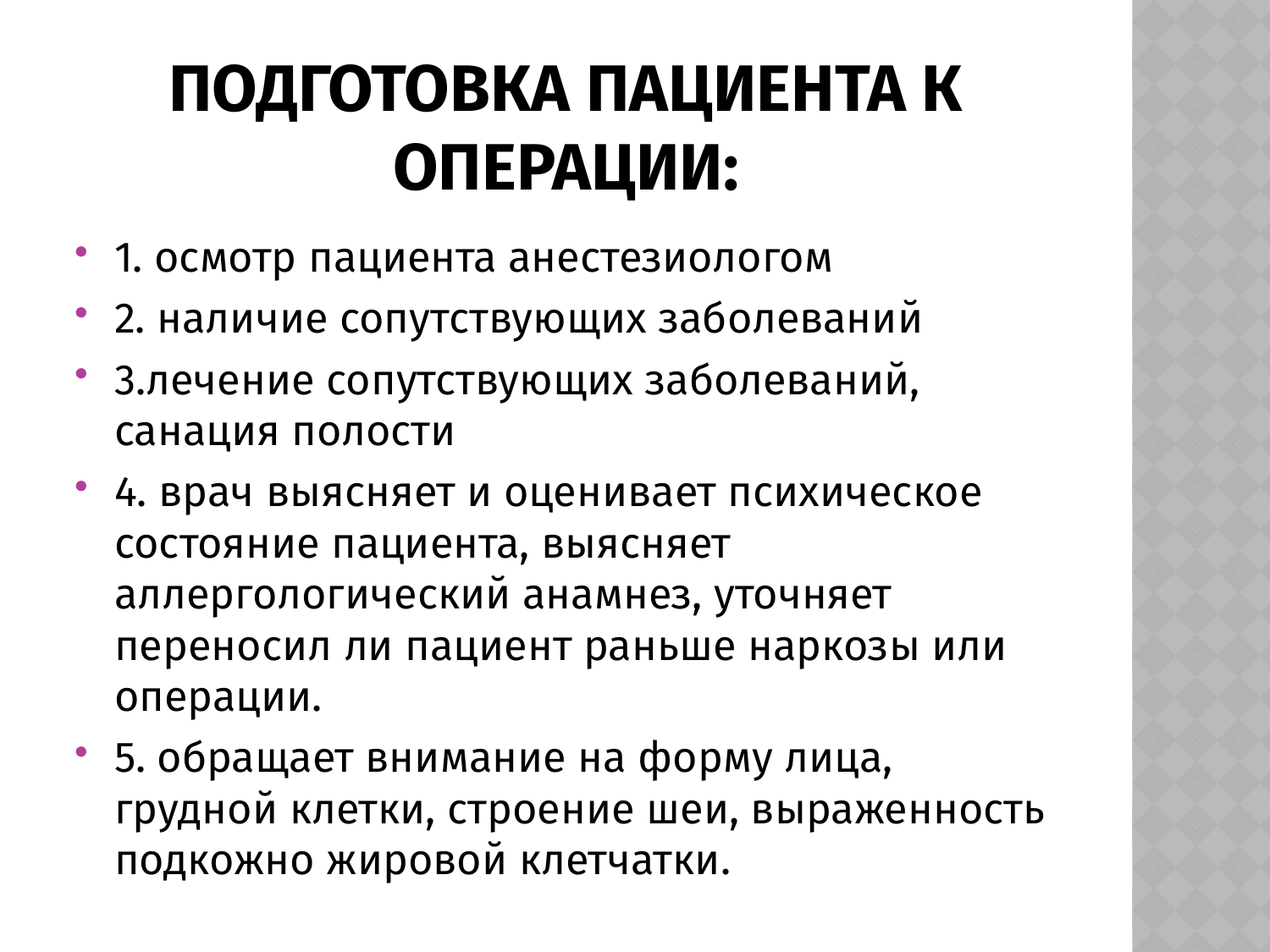

# Подготовка пациента к операции:
1. осмотр пациента анестезиологом
2. наличие сопутствующих заболеваний
3.лечение сопутствующих заболеваний, санация полости
4. врач выясняет и оценивает психическое состояние пациента, выясняет аллергологический анамнез, уточняет переносил ли пациент раньше наркозы или операции.
5. обращает внимание на форму лица, грудной клетки, строение шеи, выраженность подкожно жировой клетчатки.